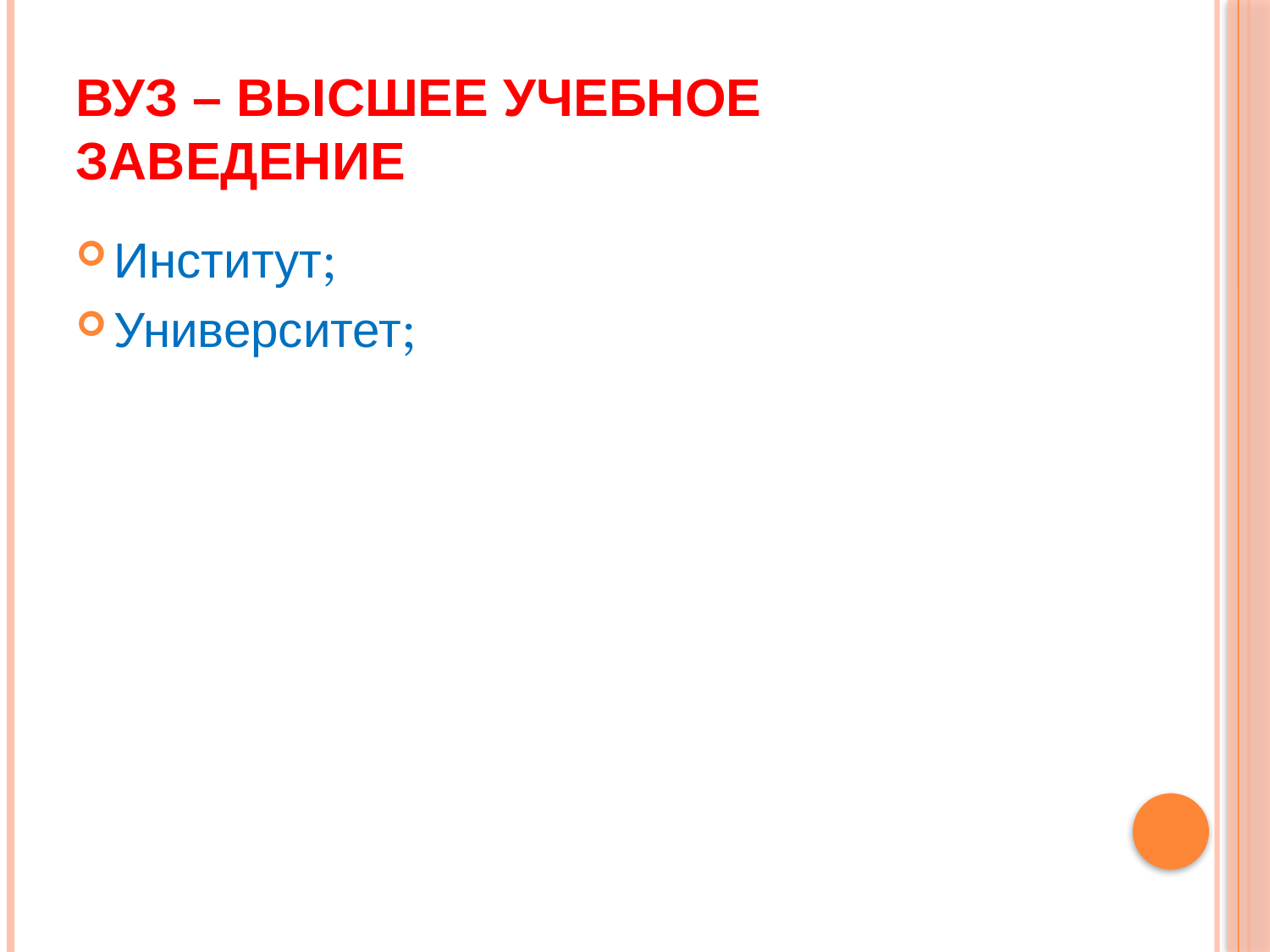

# ВУЗ – Высшее учебное заведение
Институт;
Университет;